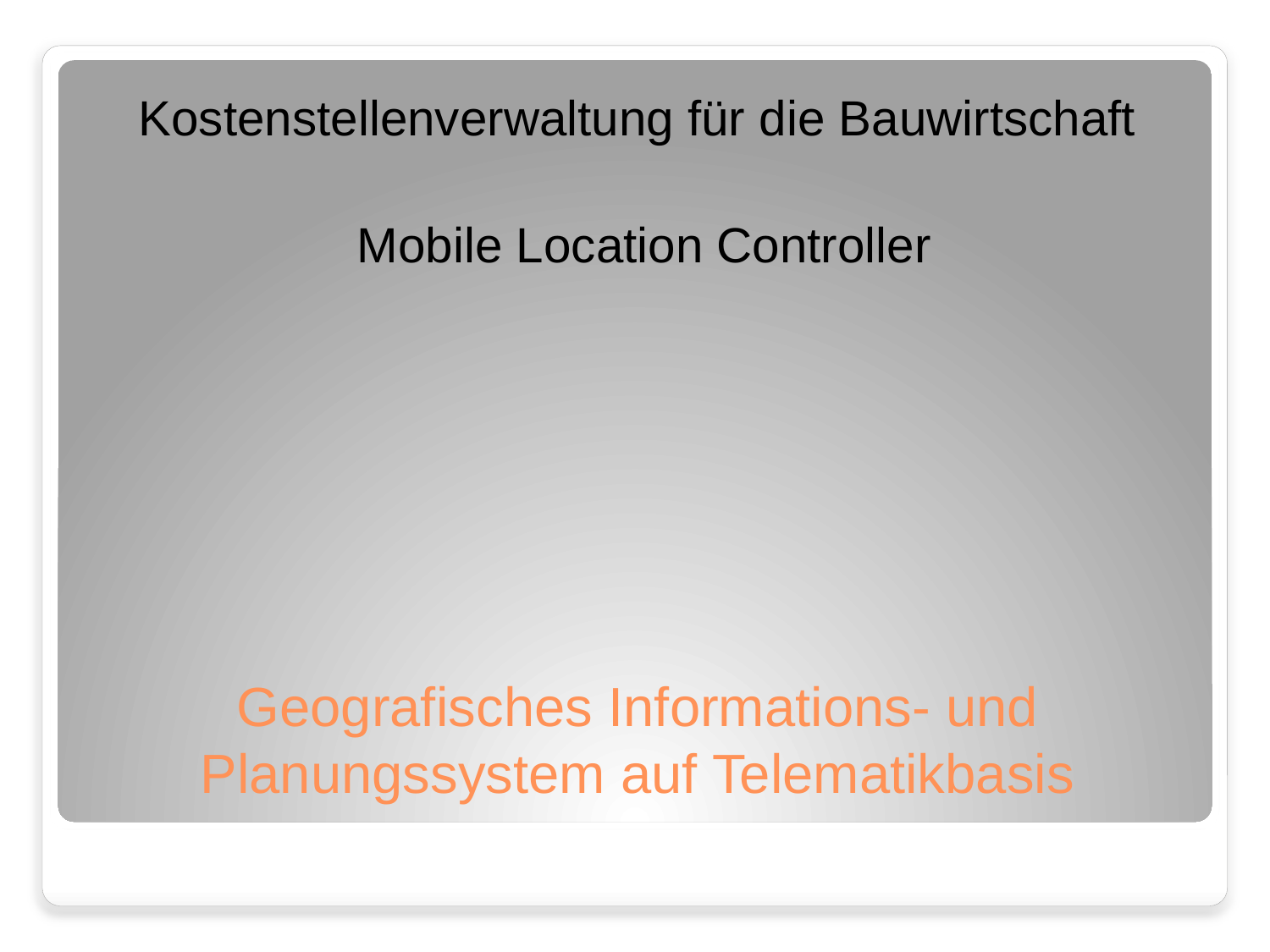

Kostenstellenverwaltung für die Bauwirtschaft

Mobile Location Controller
# Geografisches Informations- und Planungssystem auf Telematikbasis